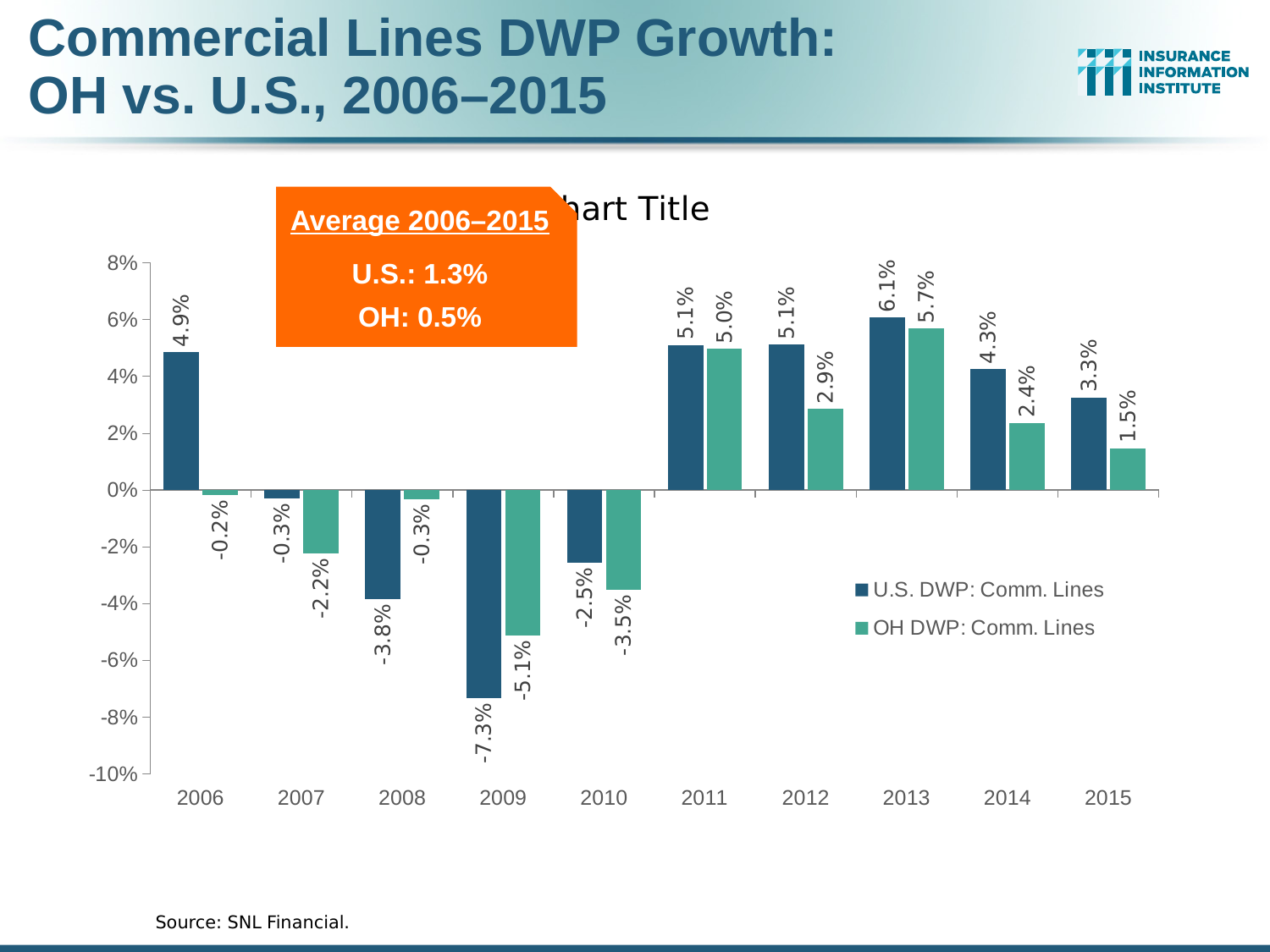

# Commercial Lines DWP Growth: OH vs. U.S., 2006–2015

### Chart:

| Category | U.S. DWP: Comm. Lines | OH DWP: Comm. Lines |
|---|---|---|
| 2006 | 0.048606736703300735 | -0.0018160600308935182 |
| 2007 | -0.002945626992038153 | -0.02227997752031985 |
| 2008 | -0.03847444578707426 | -0.0032238319501923796 |
| 2009 | -0.0733501586650237 | -0.05120991745871539 |
| 2010 | -0.0254962702521927 | -0.03524227542600977 |
| 2011 | 0.051138905562367665 | 0.04979706990596178 |
| 2012 | 0.05115496769384564 | 0.028528396603883843 |
| 2013 | 0.060743901056726335 | 0.0568783453487447 |
| 2014 | 0.042597128974582565 | 0.023580293530216734 |
| 2015 | 0.032581462601775524 | 0.014787292844235411 |
Average 2006–2015
U.S.: 1.3%
OH: 0.5%
Source: SNL Financial.